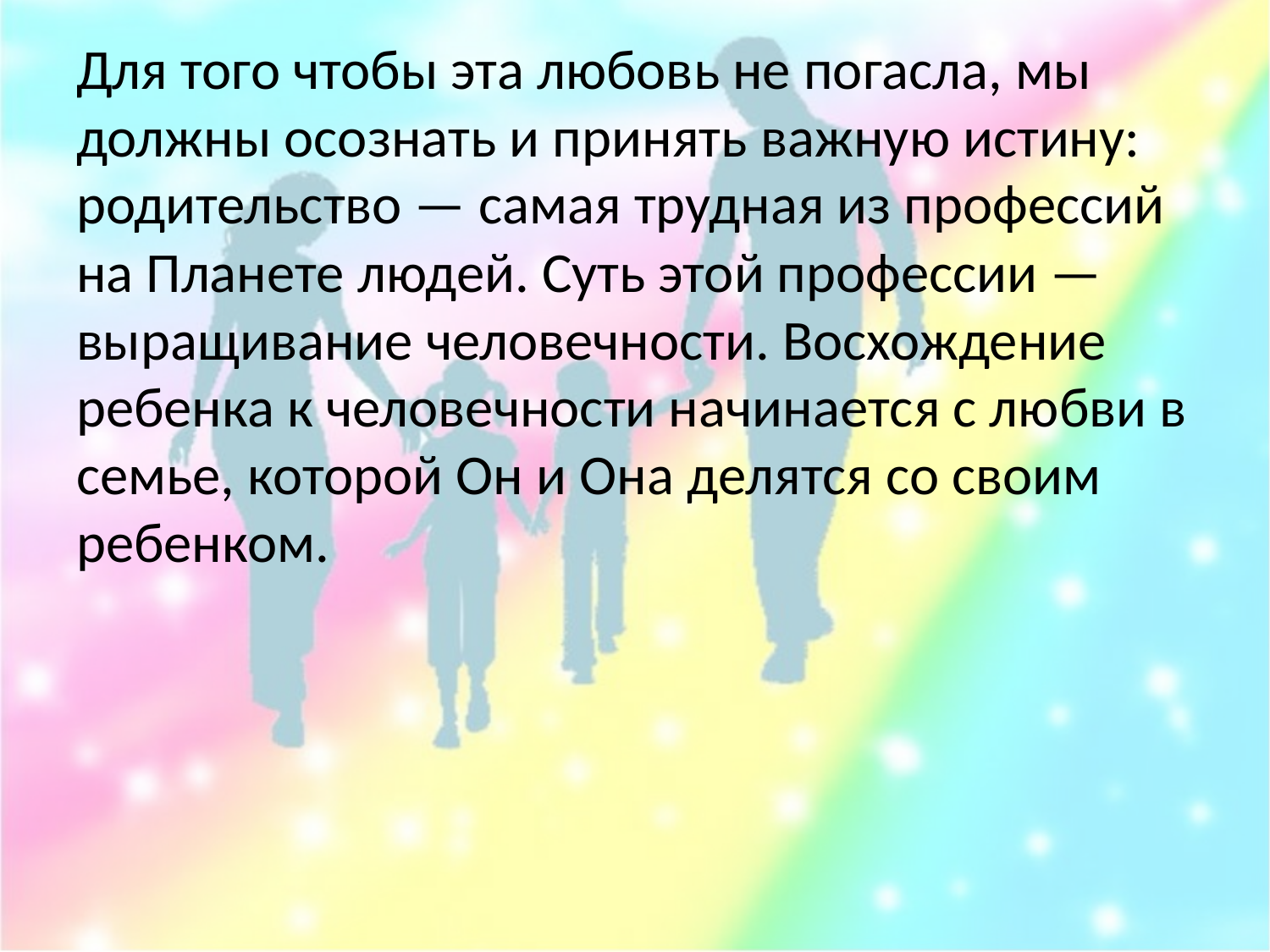

#
Для того чтобы эта любовь не погасла, мы должны осознать и принять важную истину: родительство — самая трудная из профессий на Планете людей. Суть этой профессии — выращивание человечности. Восхождение 
ребенка к человечности начинается с любви в семье, которой Он и Она делятся со своим ребенком.